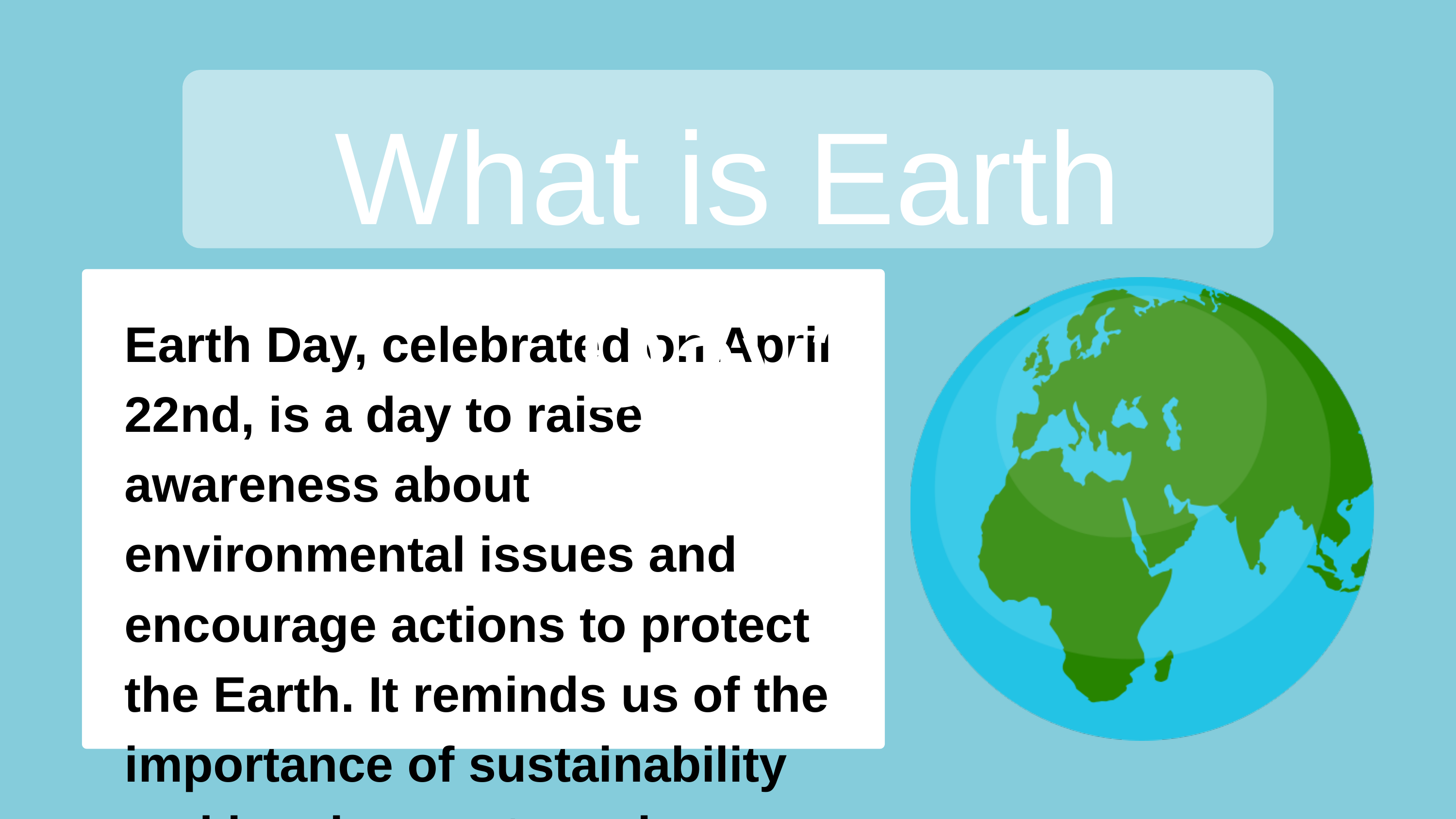

What is Earth Day?

Earth Day, celebrated on April 22nd, is a day to raise awareness about environmental issues and encourage actions to protect the Earth. It reminds us of the importance of sustainability and inspires us to make eco-friendly choices every day.